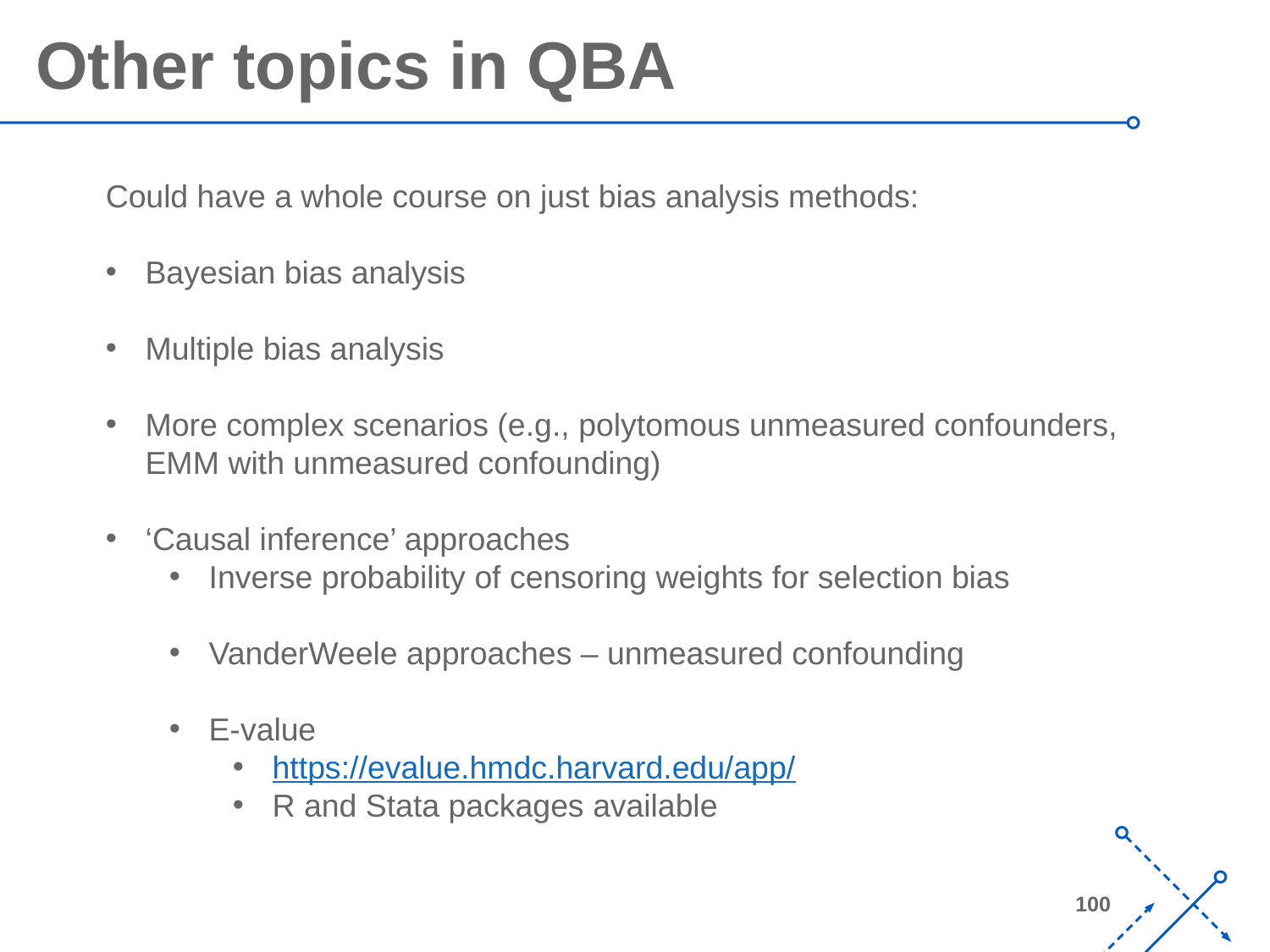

Other topics in QBA
Could have a whole course on just bias analysis methods:

Bayesian bias analysis

Multiple bias analysis

More complex scenarios (e.g., polytomous unmeasured confounders, EMM with unmeasured confounding)

‘Causal inference’ approaches
Inverse probability of censoring weights for selection bias

VanderWeele approaches – unmeasured confounding

E-value
https://evalue.hmdc.harvard.edu/app/
R and Stata packages available